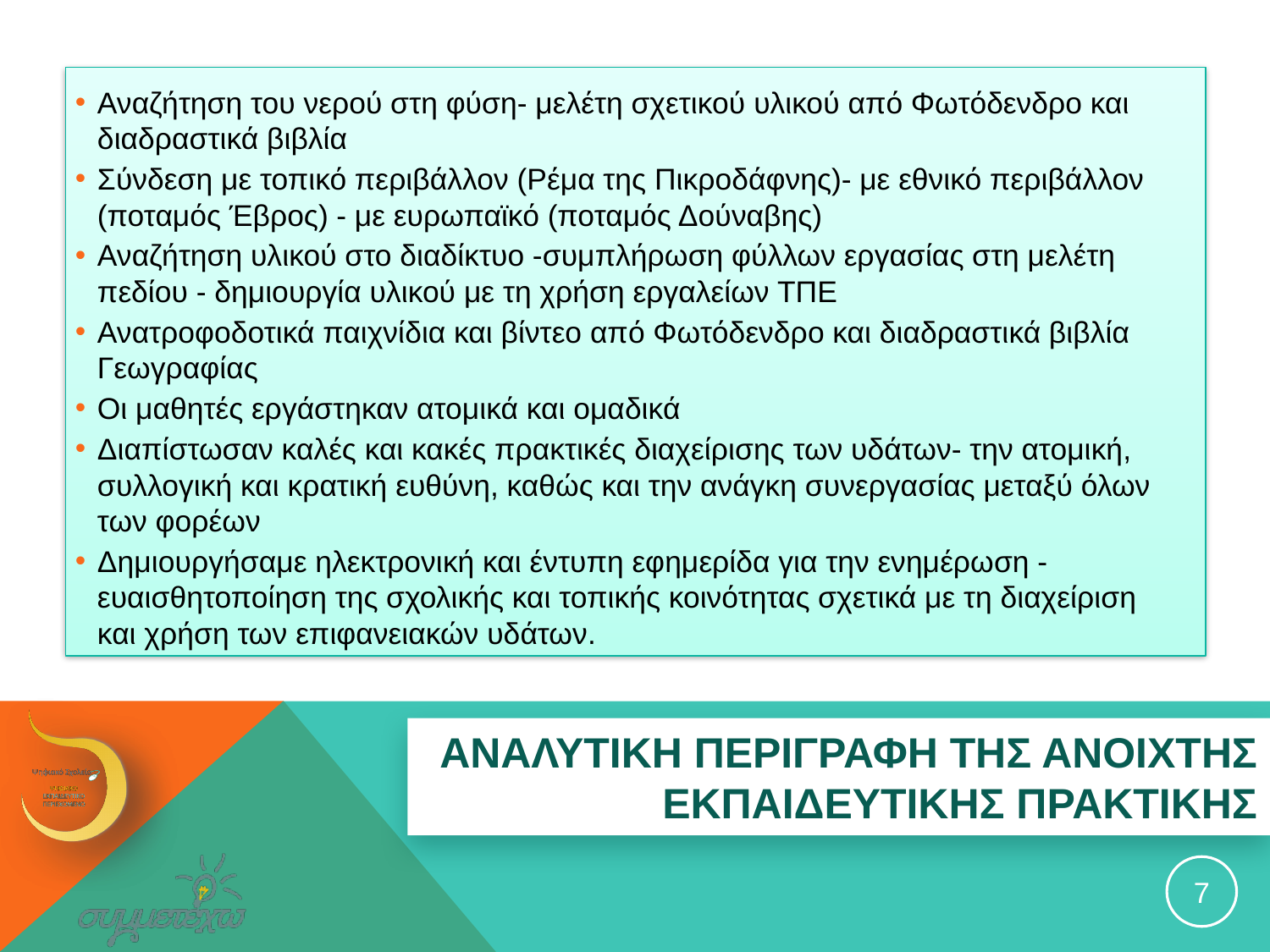

Αναζήτηση του νερού στη φύση- μελέτη σχετικού υλικού από Φωτόδενδρο και διαδραστικά βιβλία
Σύνδεση με τοπικό περιβάλλον (Ρέμα της Πικροδάφνης)- με εθνικό περιβάλλον (ποταμός Έβρος) - με ευρωπαϊκό (ποταμός Δούναβης)
Αναζήτηση υλικού στο διαδίκτυο -συμπλήρωση φύλλων εργασίας στη μελέτη πεδίου - δημιουργία υλικού με τη χρήση εργαλείων ΤΠΕ
Ανατροφοδοτικά παιχνίδια και βίντεο από Φωτόδενδρο και διαδραστικά βιβλία Γεωγραφίας
Οι μαθητές εργάστηκαν ατομικά και ομαδικά
Διαπίστωσαν καλές και κακές πρακτικές διαχείρισης των υδάτων- την ατομική, συλλογική και κρατική ευθύνη, καθώς και την ανάγκη συνεργασίας μεταξύ όλων των φορέων
Δημιουργήσαμε ηλεκτρονική και έντυπη εφημερίδα για την ενημέρωση - ευαισθητοποίηση της σχολικής και τοπικής κοινότητας σχετικά με τη διαχείριση και χρήση των επιφανειακών υδάτων.

# ΑΝΑΛΥΤΙΚΗ ΠΕΡΙΓΡΑΦΗ ΤΗΣ ανοιχτησ εκπαιδευτικησ ΠΡΑΚΤΙΚΗΣ
7